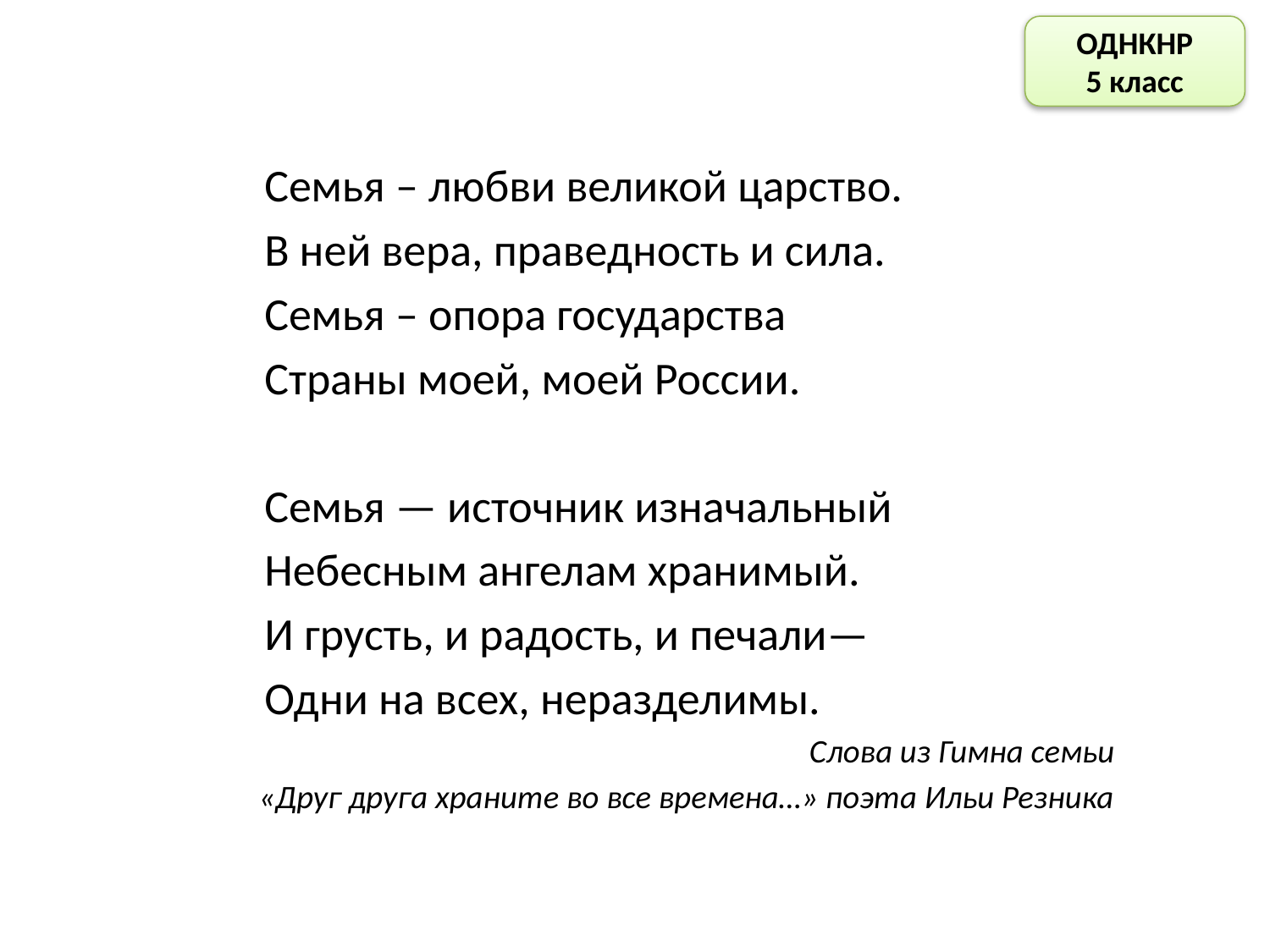

ОДНКНР
5 класс

Семья – любви великой царство.
В ней вера, праведность и сила.
Семья – опора государства
Страны моей, моей России.

Семья — источник изначальный
Небесным ангелам хранимый.
И грусть, и радость, и печали—
Одни на всех, неразделимы.
Слова из Гимна семьи
«Друг друга храните во все времена…» поэта Ильи Резника